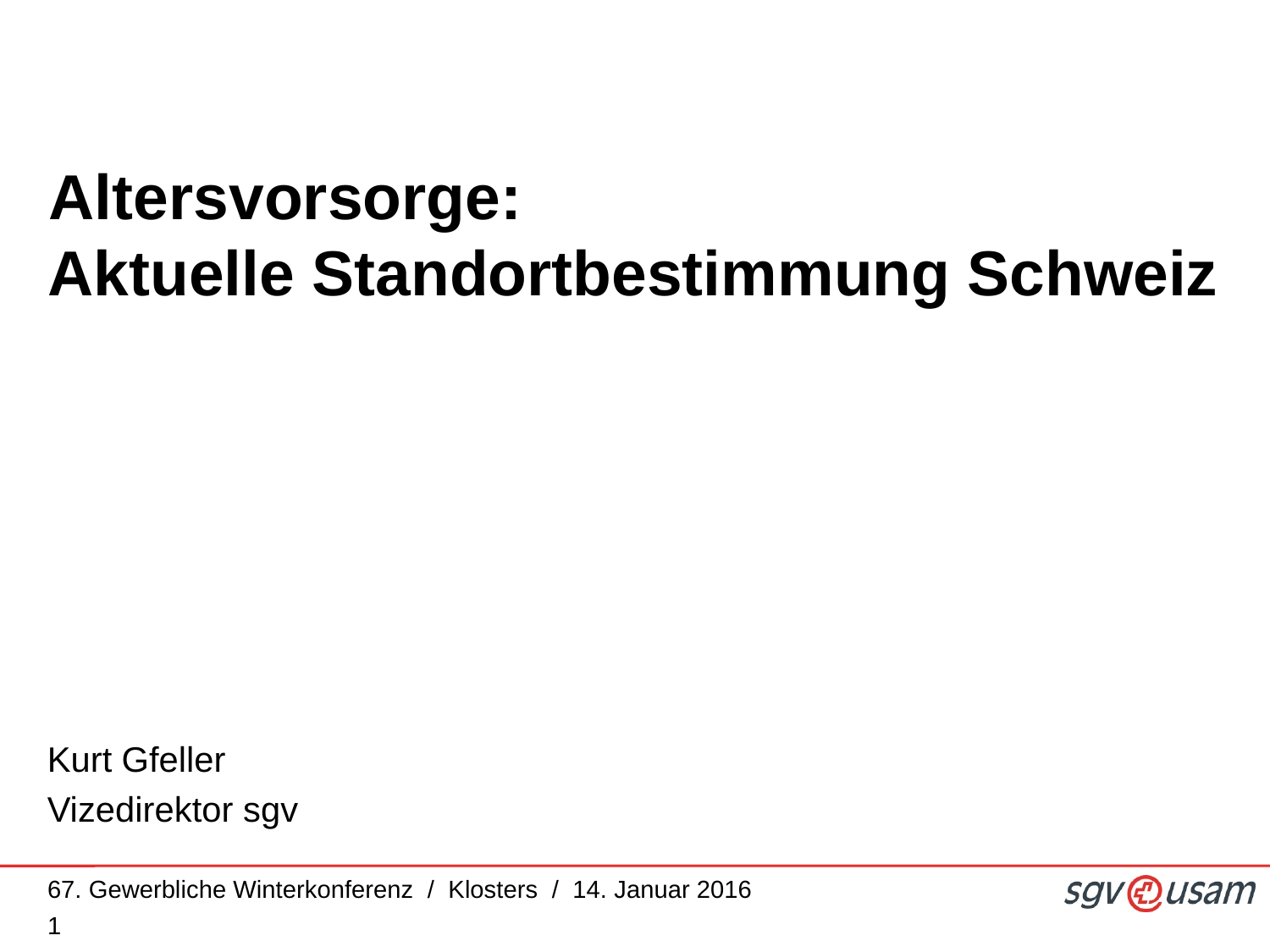

# Altersvorsorge: Aktuelle Standortbestimmung Schweiz

Kurt Gfeller
Vizedirektor sgv